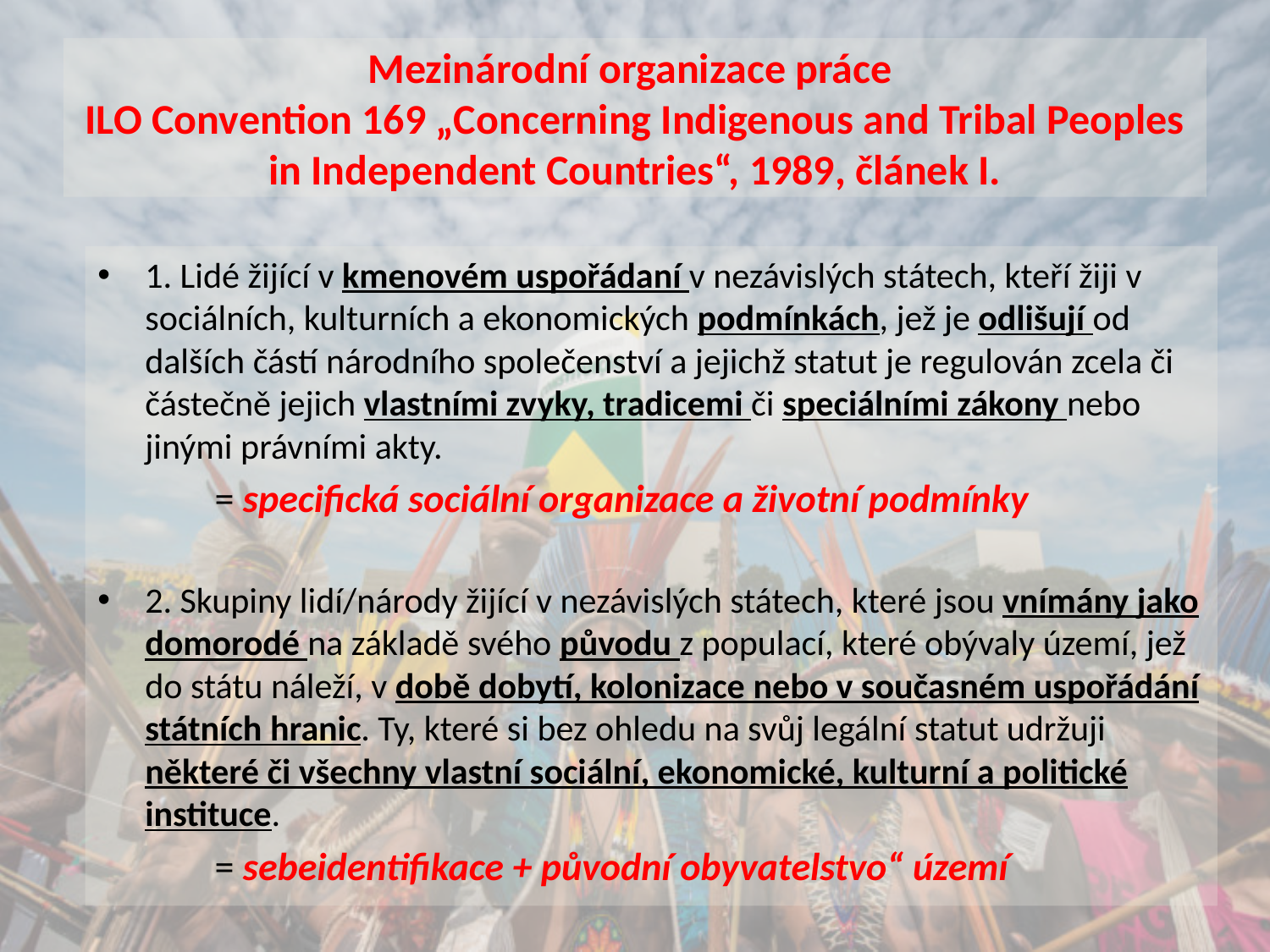

# Mezinárodní organizace práce ILO Convention 169 „Concerning Indigenous and Tribal Peoples in Independent Countries“, 1989, článek I.
1. Lidé žijící v kmenovém uspořádaní v nezávislých státech, kteří žiji v sociálních, kulturních a ekonomických podmínkách, jež je odlišují od dalších částí národního společenství a jejichž statut je regulován zcela či částečně jejich vlastními zvyky, tradicemi či speciálními zákony nebo jinými právními akty.
		= specifická sociální organizace a životní podmínky

2. Skupiny lidí/národy žijící v nezávislých státech, které jsou vnímány jako domorodé na základě svého původu z populací, které obývaly území, jež do státu náleží, v době dobytí, kolonizace nebo v současném uspořádání státních hranic. Ty, které si bez ohledu na svůj legální statut udržuji některé či všechny vlastní sociální, ekonomické, kulturní a politické instituce.
		= sebeidentifikace + původní obyvatelstvo“ území